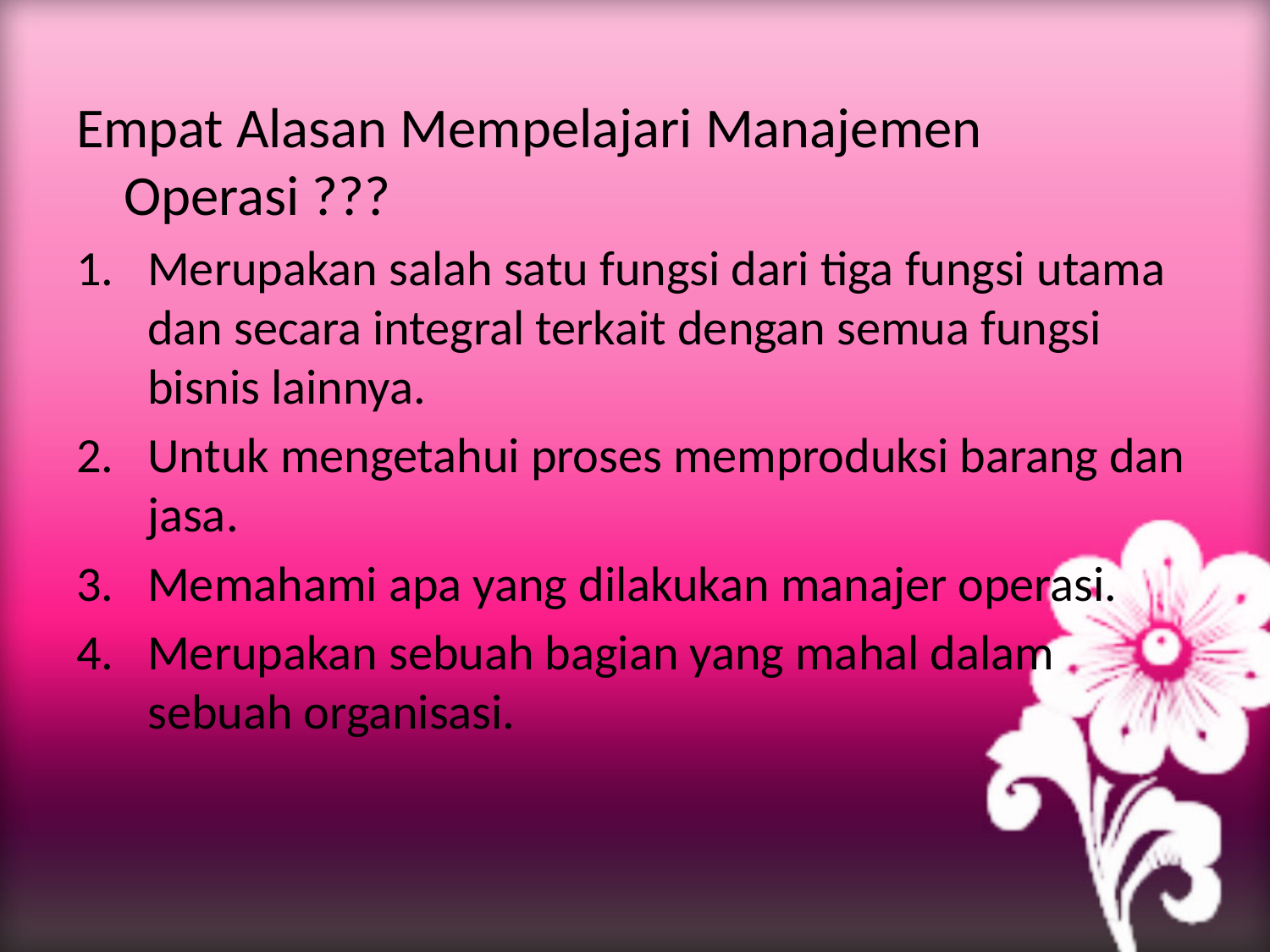

Empat Alasan Mempelajari Manajemen Operasi ???
Merupakan salah satu fungsi dari tiga fungsi utama dan secara integral terkait dengan semua fungsi bisnis lainnya.
Untuk mengetahui proses memproduksi barang dan jasa.
Memahami apa yang dilakukan manajer operasi.
Merupakan sebuah bagian yang mahal dalam sebuah organisasi.